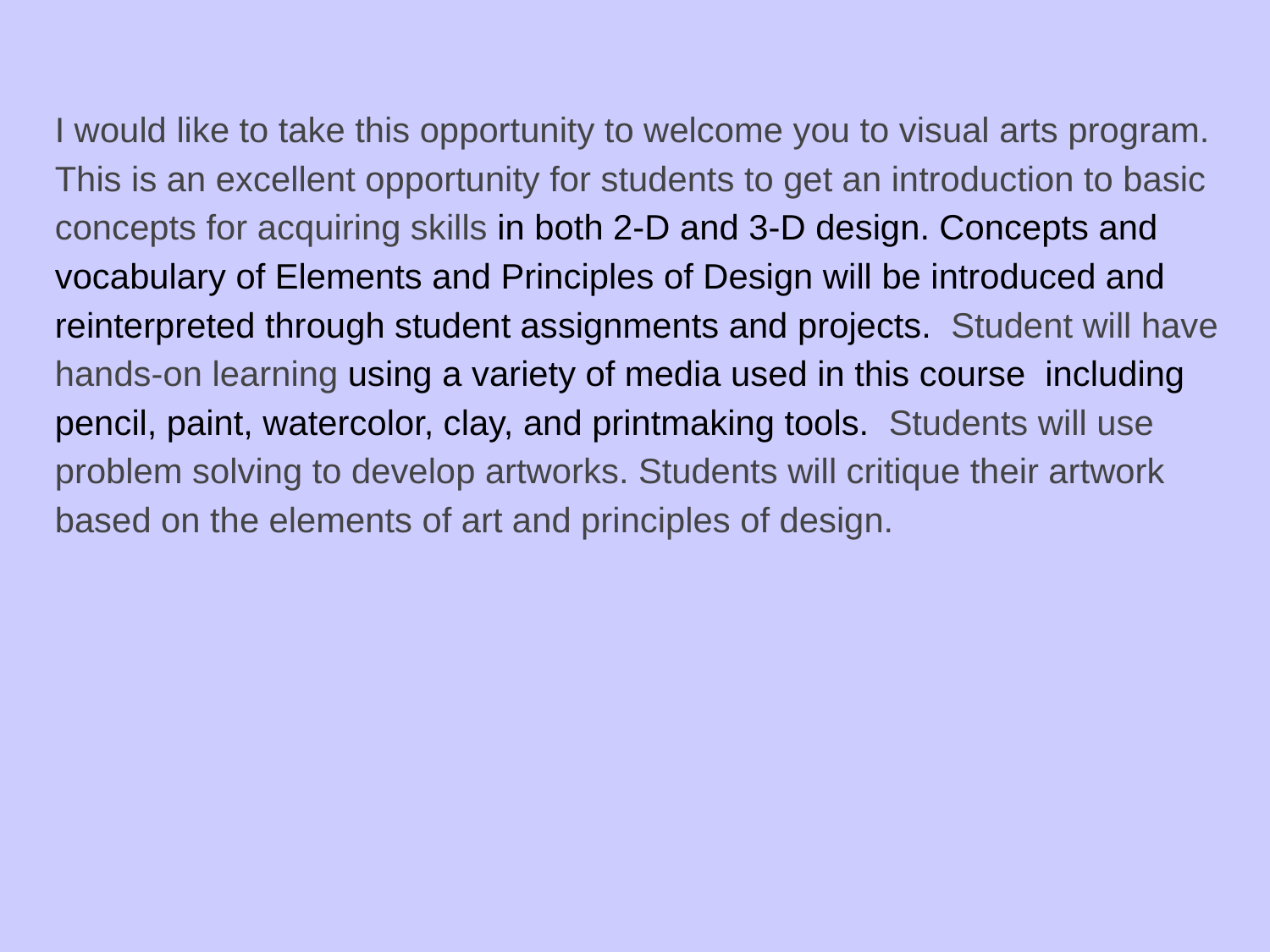

I would like to take this opportunity to welcome you to visual arts program.  This is an excellent opportunity for students to get an introduction to basic concepts for acquiring skills in both 2-D and 3-D design. Concepts and vocabulary of Elements and Principles of Design will be introduced and reinterpreted through student assignments and projects.  Student will have hands-on learning using a variety of media used in this course  including pencil, paint, watercolor, clay, and printmaking tools.  Students will use problem solving to develop artworks. Students will critique their artwork based on the elements of art and principles of design.